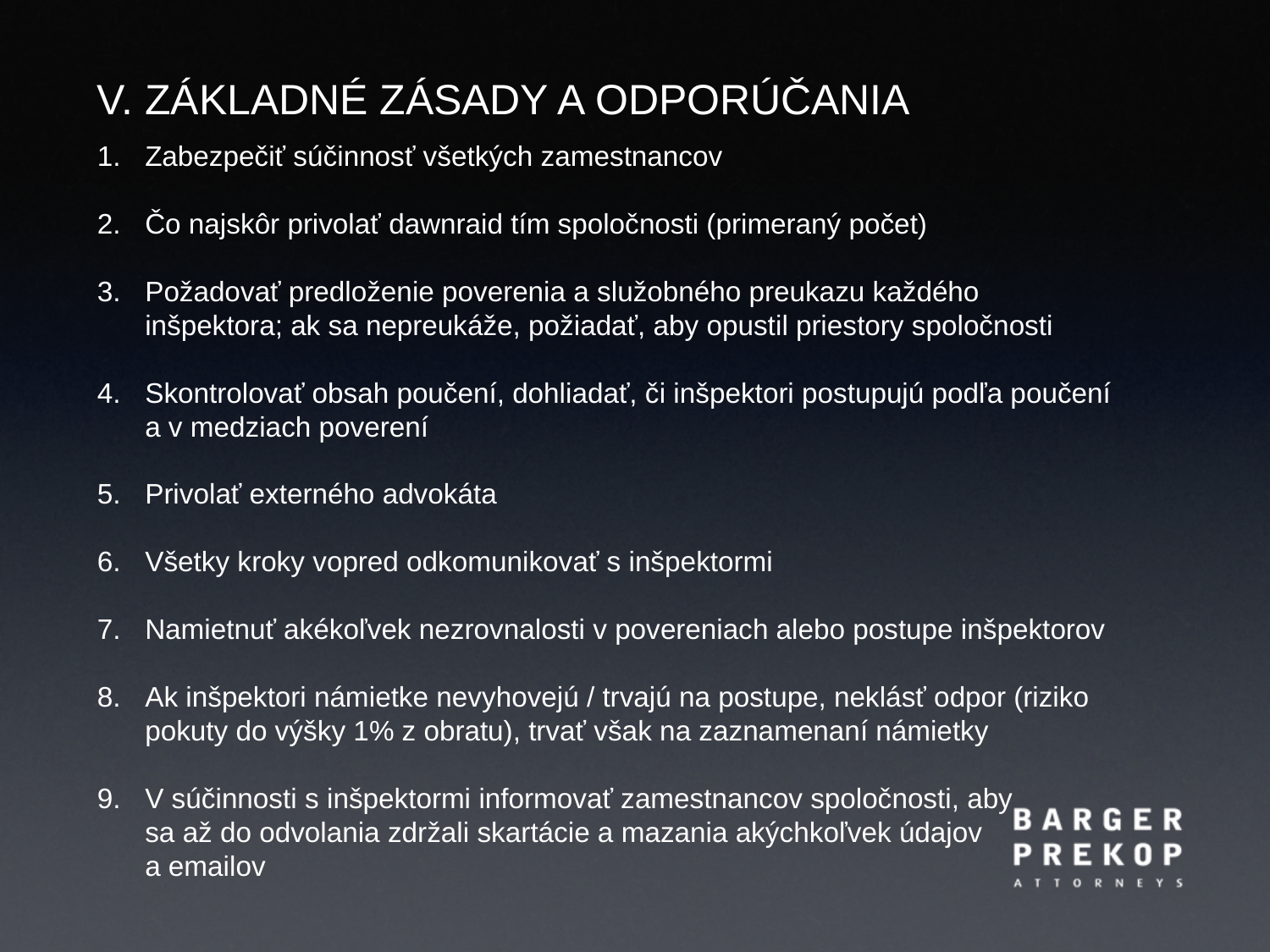

V. Základné zásady a odporúčania

Zabezpečiť súčinnosť všetkých zamestnancov

Čo najskôr privolať dawnraid tím spoločnosti (primeraný počet)

Požadovať predloženie poverenia a služobného preukazu každého inšpektora; ak sa nepreukáže, požiadať, aby opustil priestory spoločnosti

Skontrolovať obsah poučení, dohliadať, či inšpektori postupujú podľa poučení a v medziach poverení

Privolať externého advokáta

Všetky kroky vopred odkomunikovať s inšpektormi

Namietnuť akékoľvek nezrovnalosti v povereniach alebo postupe inšpektorov

Ak inšpektori námietke nevyhovejú / trvajú na postupe, neklásť odpor (riziko pokuty do výšky 1% z obratu), trvať však na zaznamenaní námietky

V súčinnosti s inšpektormi informovať zamestnancov spoločnosti, aby
sa až do odvolania zdržali skartácie a mazania akýchkoľvek údajov
a emailov